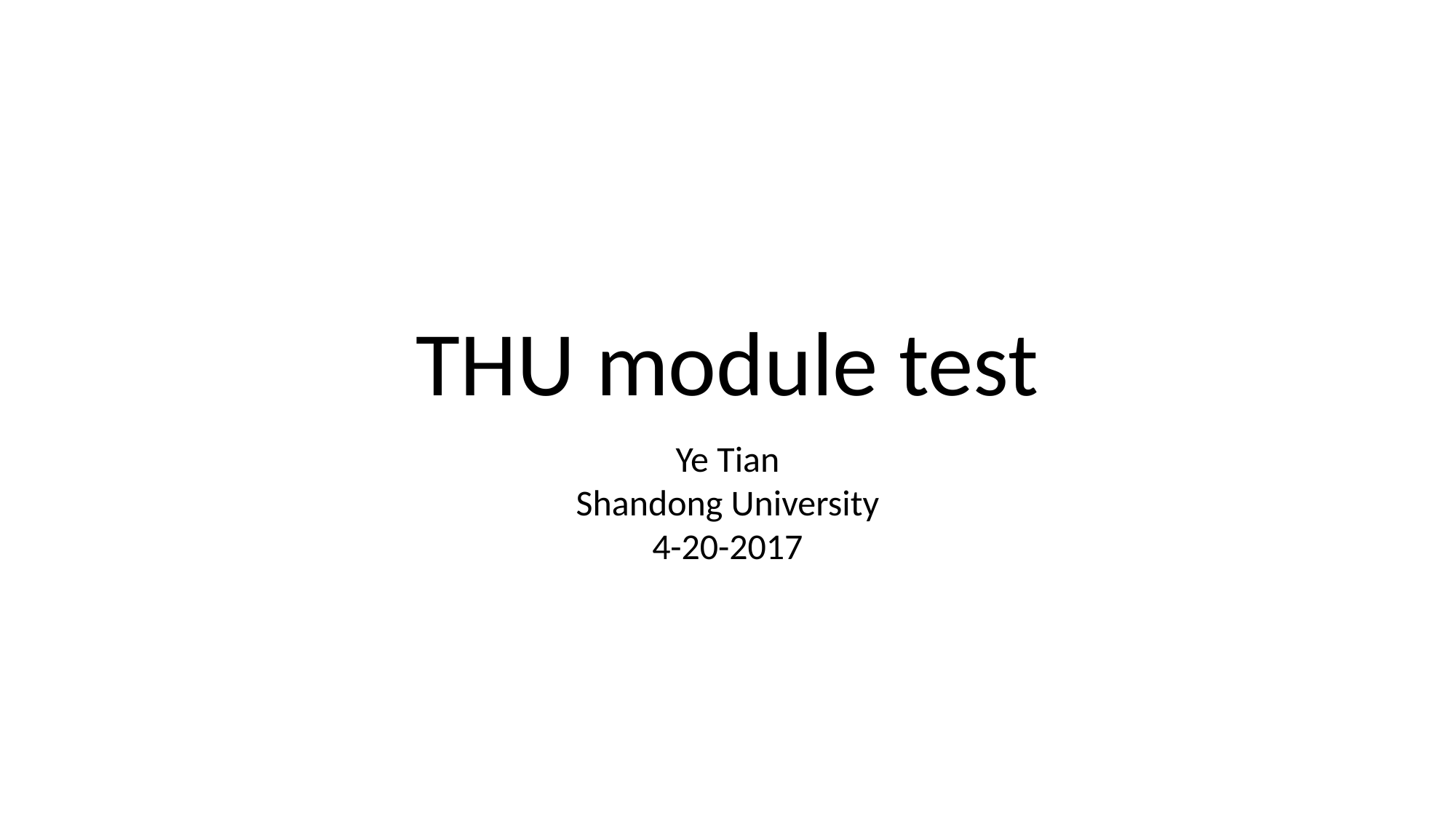

THU module test
Ye Tian
Shandong University
4-20-2017